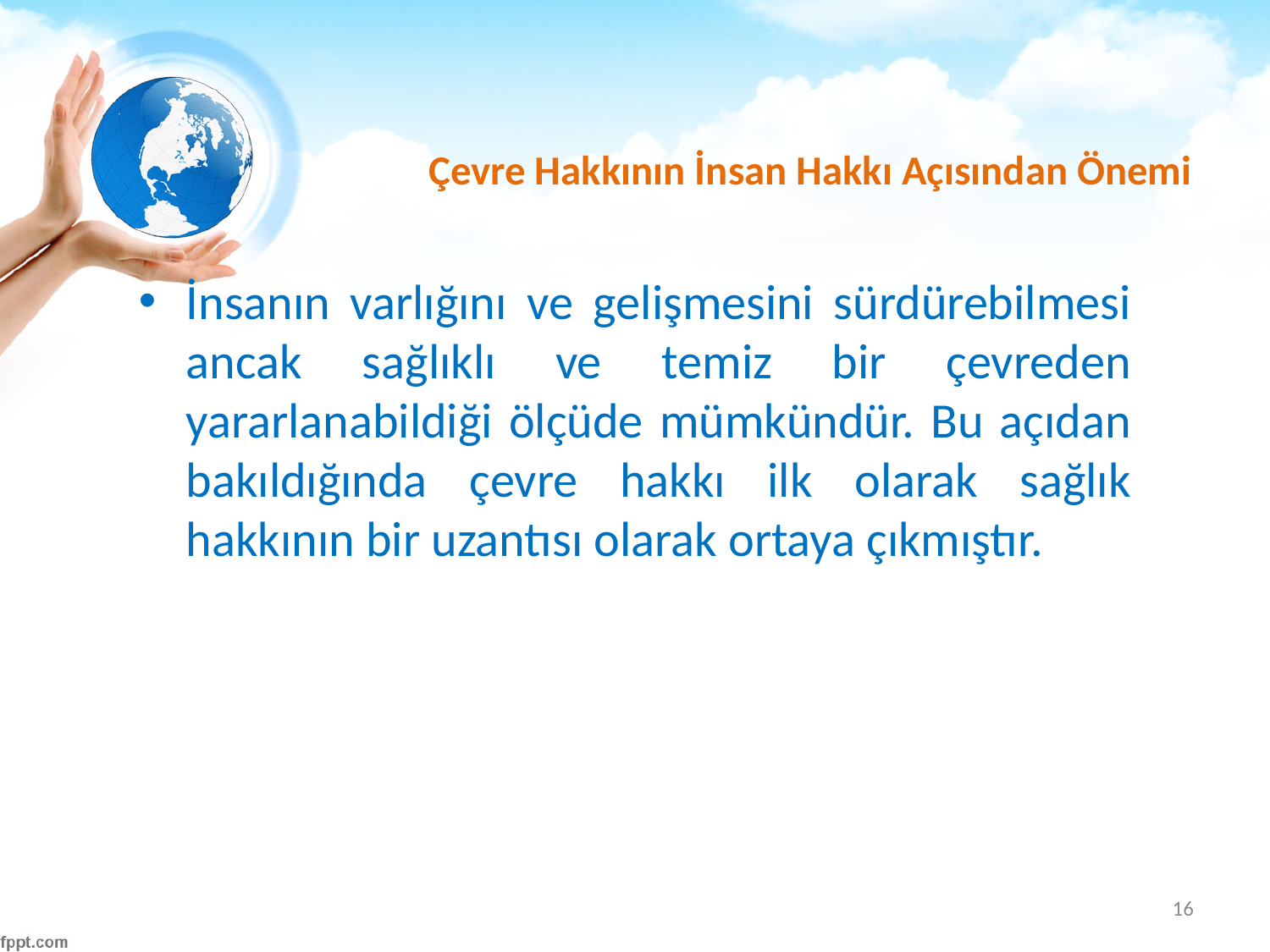

# Çevre Hakkının İnsan Hakkı Açısından Önemi
İnsanın varlığını ve gelişmesini sürdürebilmesi ancak sağlıklı ve temiz bir çevreden yararlanabildiği ölçüde mümkündür. Bu açıdan bakıldığında çevre hakkı ilk olarak sağlık hakkının bir uzantısı olarak ortaya çıkmıştır.
16